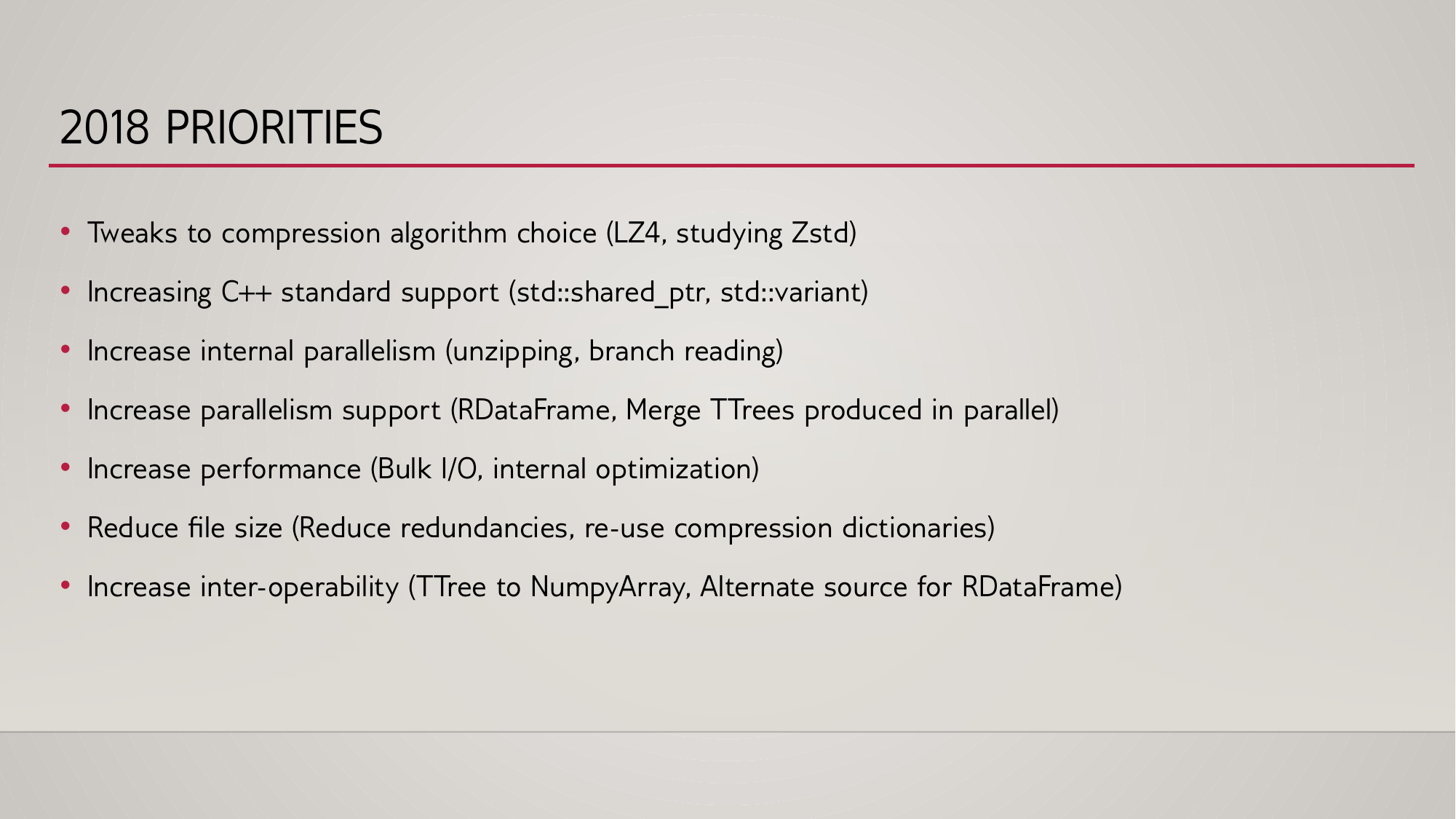

# 2018 Priorities
Tweaks to compression algorithm choice (LZ4, studying Zstd)
Increasing C++ standard support (std::shared_ptr, std::variant)
Increase internal parallelism (unzipping, branch reading)
Increase parallelism support (RDataFrame, Merge TTrees produced in parallel)
Increase performance (Bulk I/O, internal optimization)
Reduce file size (Reduce redundancies, re-use compression dictionaries)
Increase inter-operability (TTree to NumpyArray, Alternate source for RDataFrame)